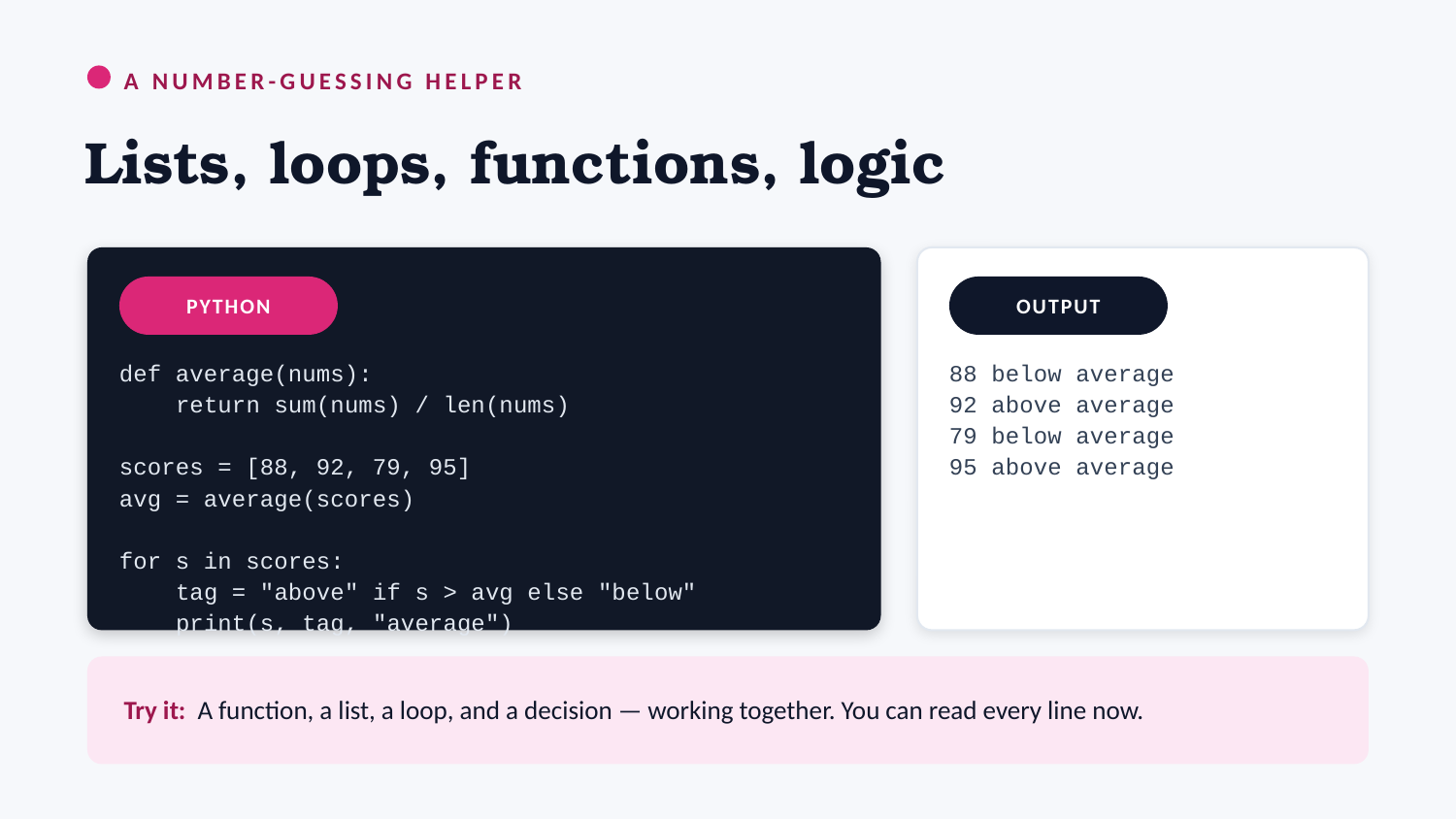

A NUMBER-GUESSING HELPER

Lists, loops, functions, logic

PYTHON

OUTPUT
def average(nums):
    return sum(nums) / len(nums)

scores = [88, 92, 79, 95]
avg = average(scores)

for s in scores:
    tag = "above" if s > avg else "below"
    print(s, tag, "average")
88 below average
92 above average
79 below average
95 above average

Try it:  A function, a list, a loop, and a decision — working together. You can read every line now.